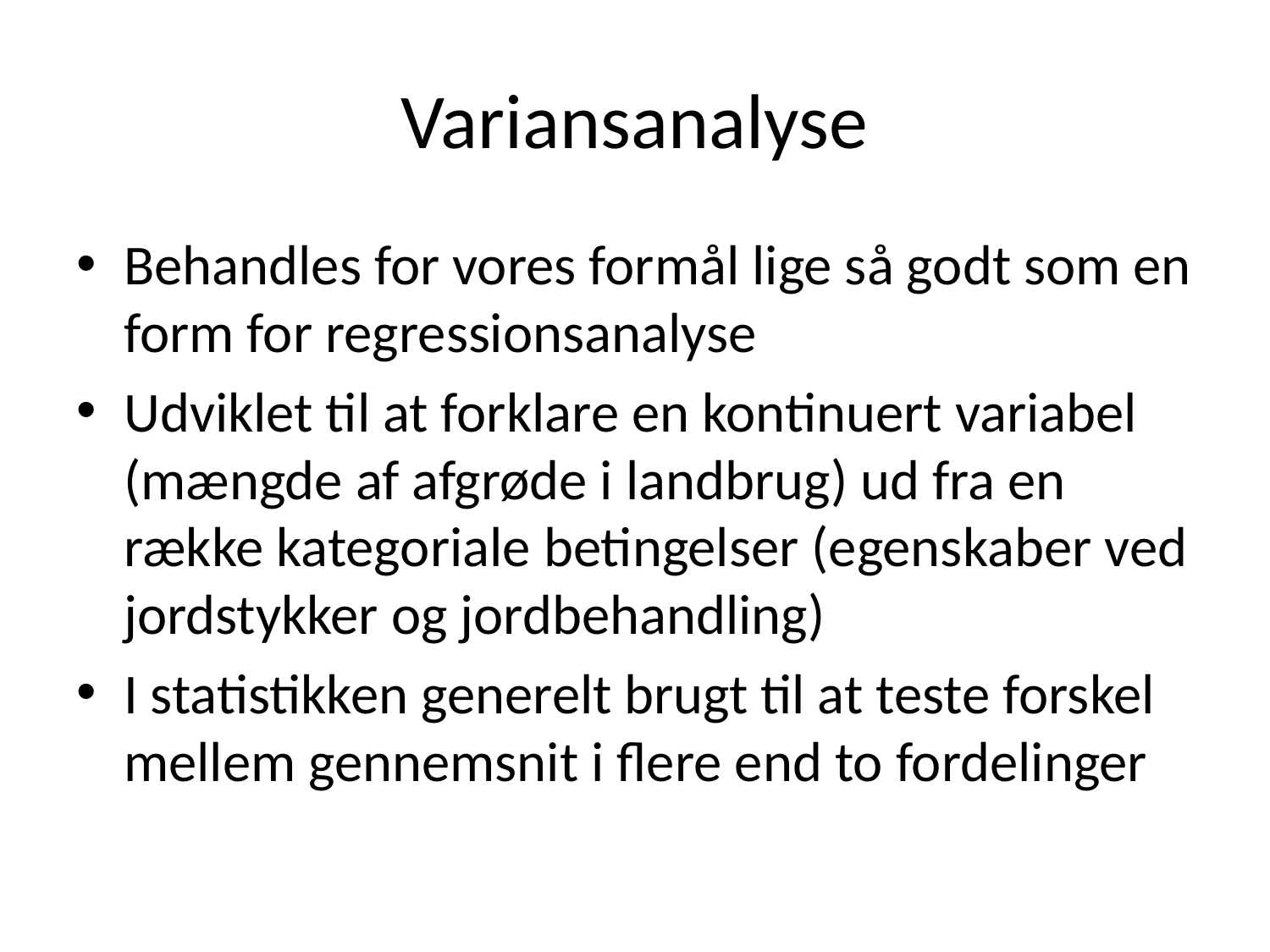

# Variansanalyse
Behandles for vores formål lige så godt som en form for regressionsanalyse
Udviklet til at forklare en kontinuert variabel (mængde af afgrøde i landbrug) ud fra en række kategoriale betingelser (egenskaber ved jordstykker og jordbehandling)
I statistikken generelt brugt til at teste forskel mellem gennemsnit i flere end to fordelinger